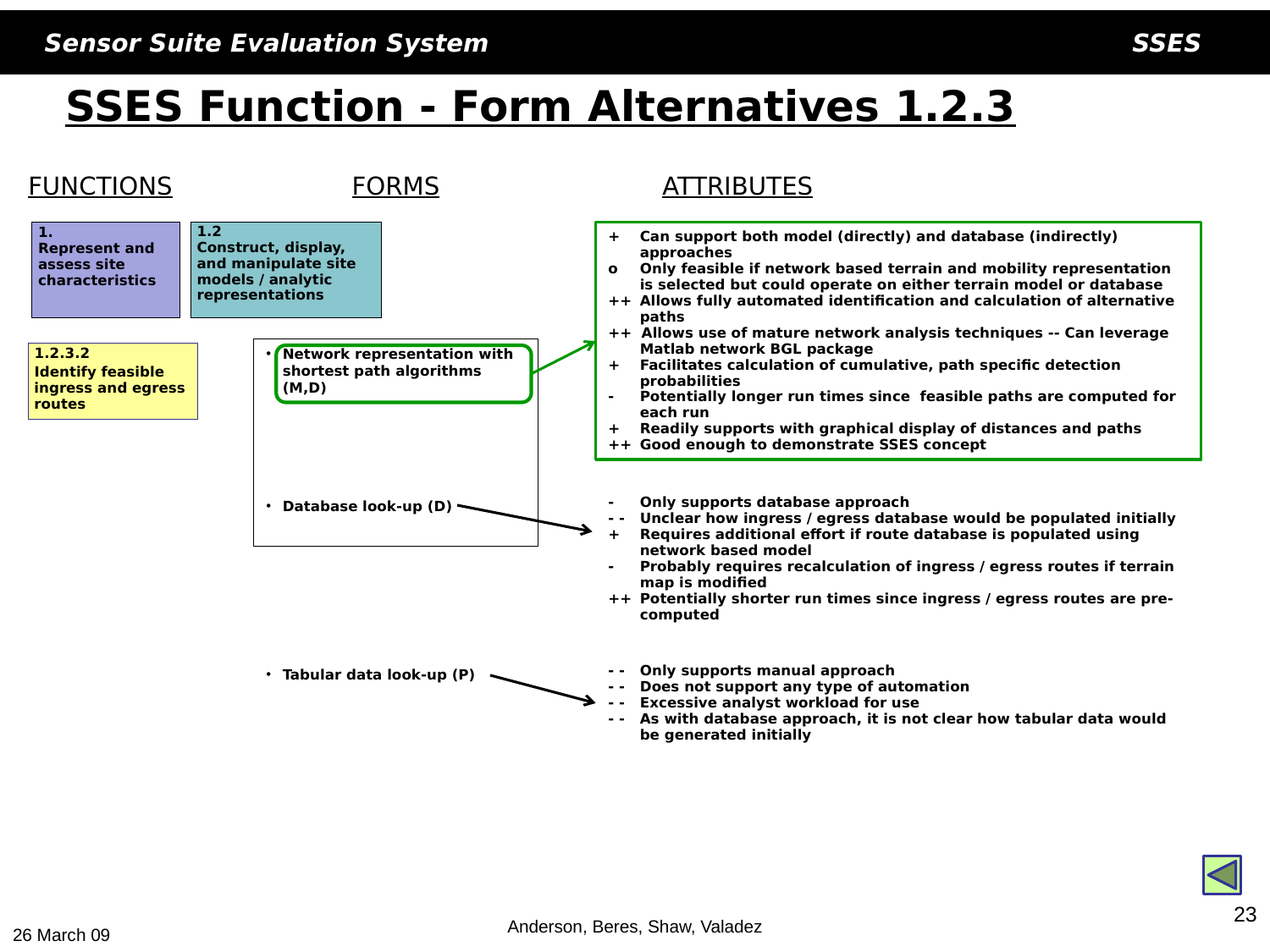

# SSES Function - Form Alternatives 1.2.3
FUNCTIONS
FORMS
ATTRIBUTES
1.
Represent and assess site characteristics
1.2
Construct, display, and manipulate site models / analytic representations
+	Can support both model (directly) and database (indirectly) approaches
o	Only feasible if network based terrain and mobility representation is selected but could operate on either terrain model or database
++	Allows fully automated identification and calculation of alternative paths
++  Allows use of mature network analysis techniques -- Can leverage Matlab network BGL package
+	Facilitates calculation of cumulative, path specific detection probabilities
-  	Potentially longer run times since  feasible paths are computed for each run
+ 	Readily supports with graphical display of distances and paths
++ 	Good enough to demonstrate SSES concept
Network representation with shortest path algorithms (M,D)

Database look-up (D)

Tabular data look-up (P)
1.2.3.2
Identify feasible ingress and egress routes

-	Only supports database approach
- -	Unclear how ingress / egress database would be populated initially
+ 	Requires additional effort if route database is populated using network based model
-	Probably requires recalculation of ingress / egress routes if terrain map is modified
++ 	Potentially shorter run times since ingress / egress routes are pre-computed
- - 	Only supports manual approach
- - 	Does not support any type of automation
- - 	Excessive analyst workload for use
- -	As with database approach, it is not clear how tabular data would be generated initially

23
Anderson, Beres, Shaw, Valadez
26 March 09